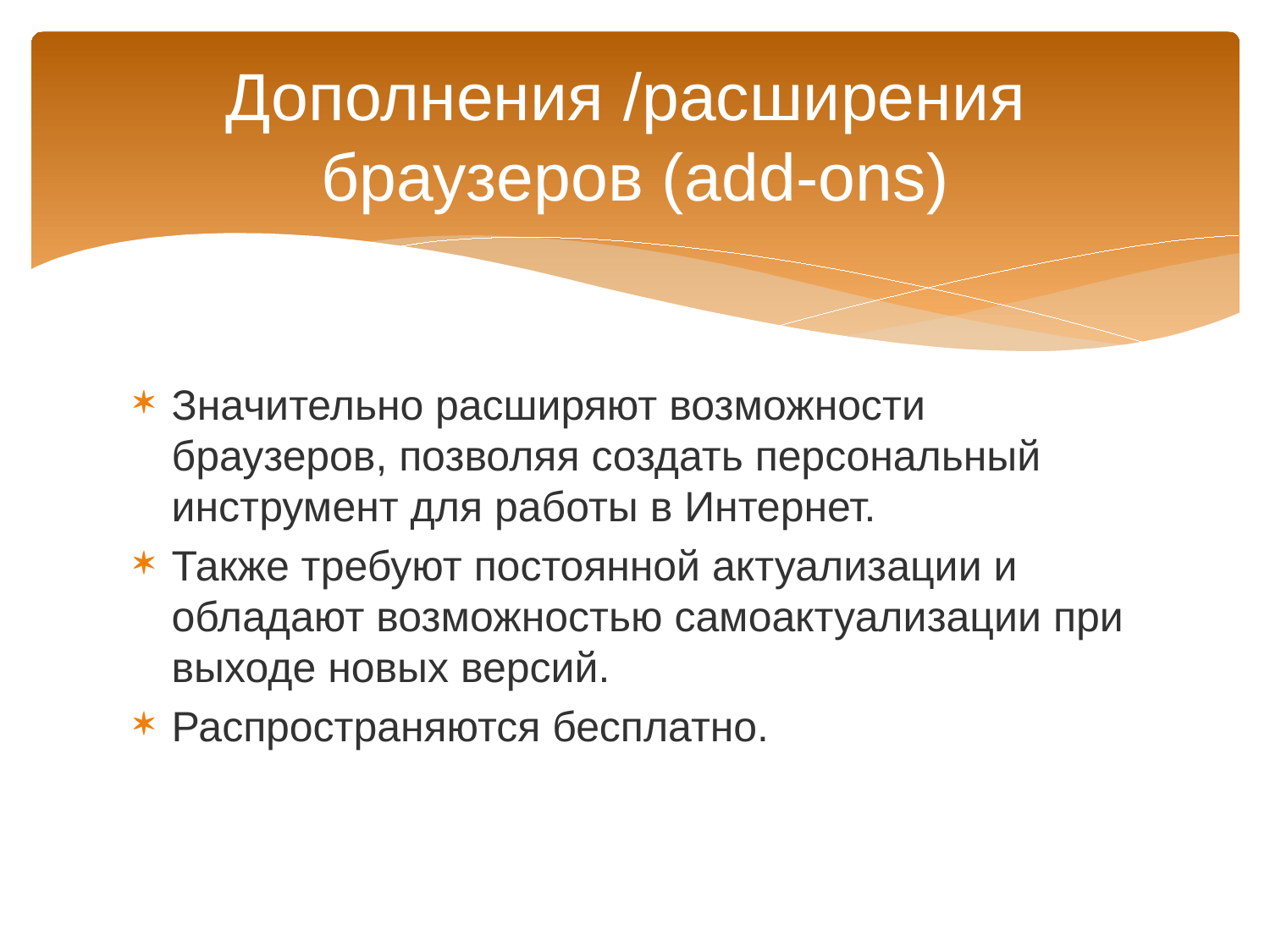

# Дополнения /расширения  браузеров (add-ons)
Значительно расширяют возможности браузеров, позволяя создать персональный инструмент для работы в Интернет.
Также требуют постоянной актуализации и обладают возможностью самоактуализации при выходе новых версий.
Распространяются бесплатно.